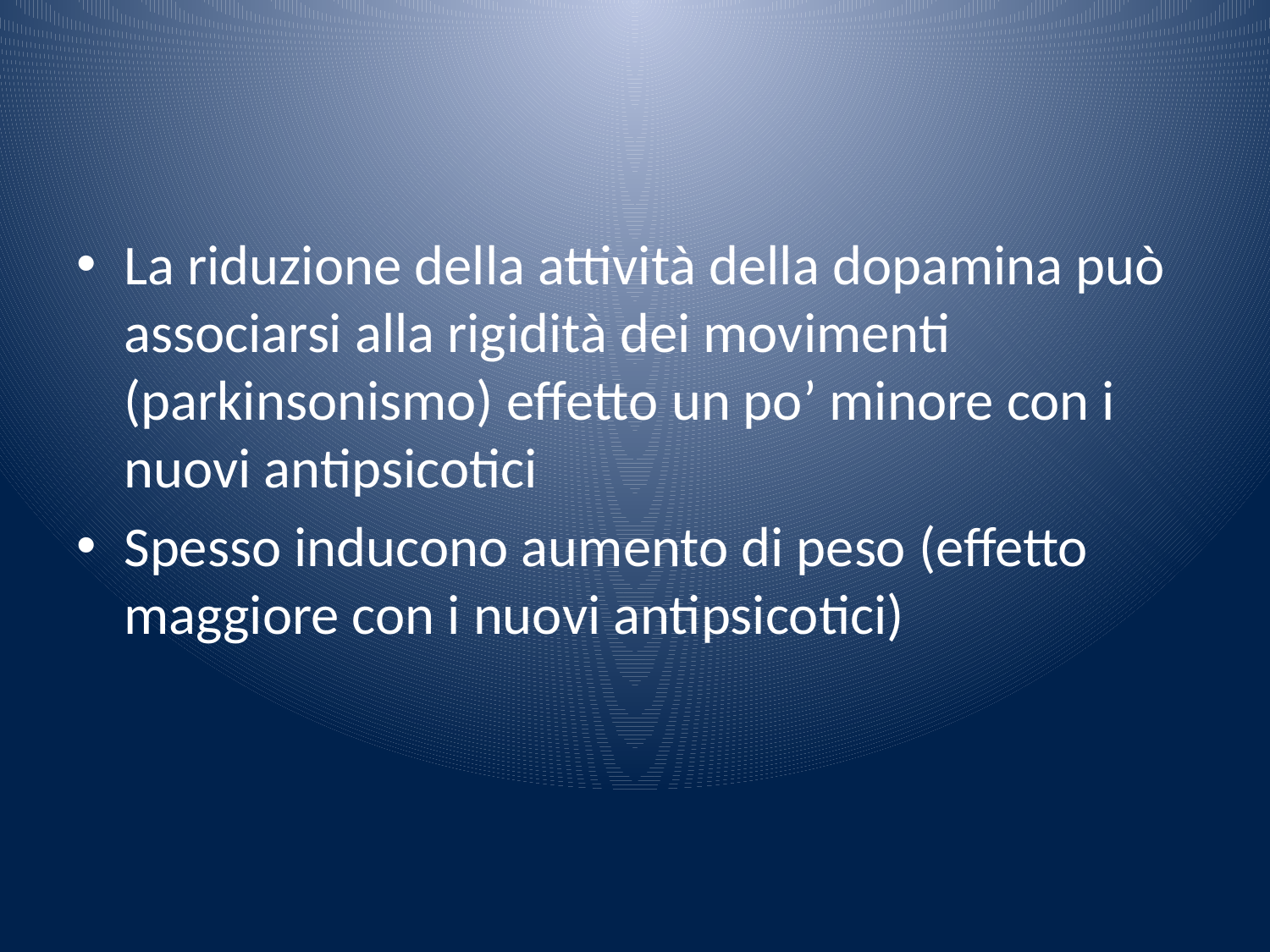

#
La riduzione della attività della dopamina può associarsi alla rigidità dei movimenti (parkinsonismo) effetto un po’ minore con i nuovi antipsicotici
Spesso inducono aumento di peso (effetto maggiore con i nuovi antipsicotici)